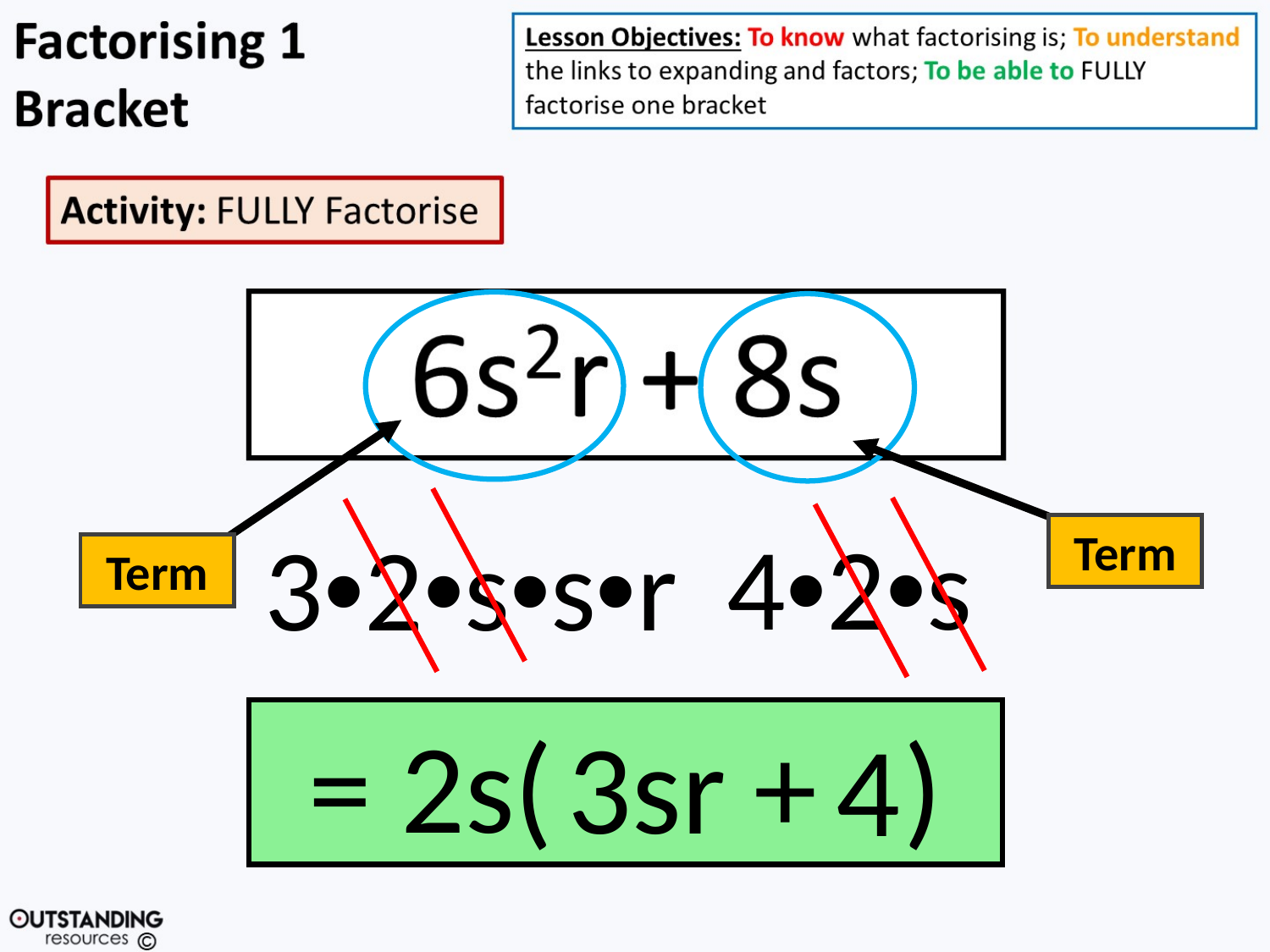

4•2•s
3•2•s•s•r
Term
Term
= 2s(       +   )
 3sr
4